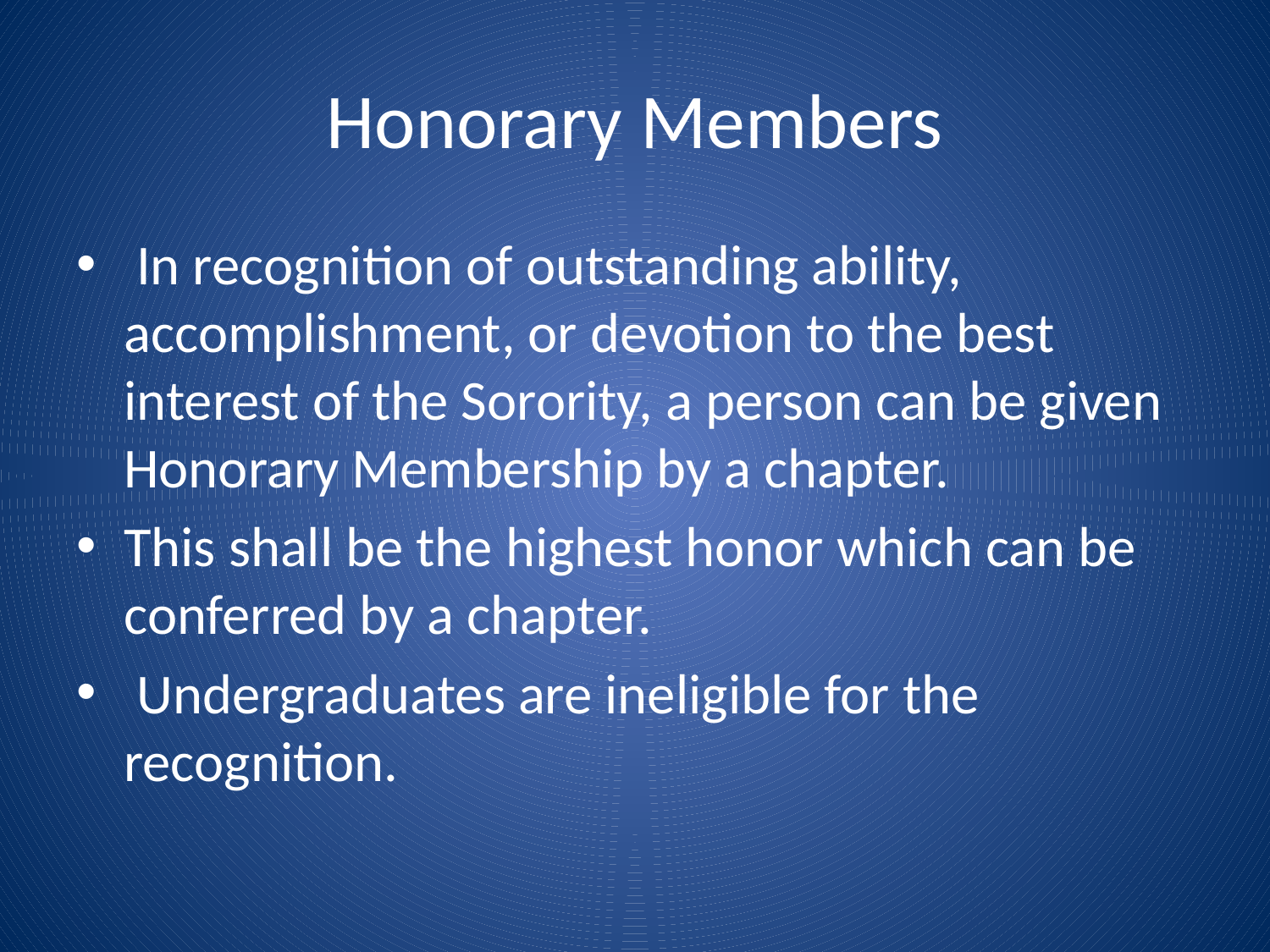

# Honorary Members
 In recognition of outstanding ability, accomplishment, or devotion to the best interest of the Sorority, a person can be given Honorary Membership by a chapter.
This shall be the highest honor which can be conferred by a chapter.
 Undergraduates are ineligible for the recognition.